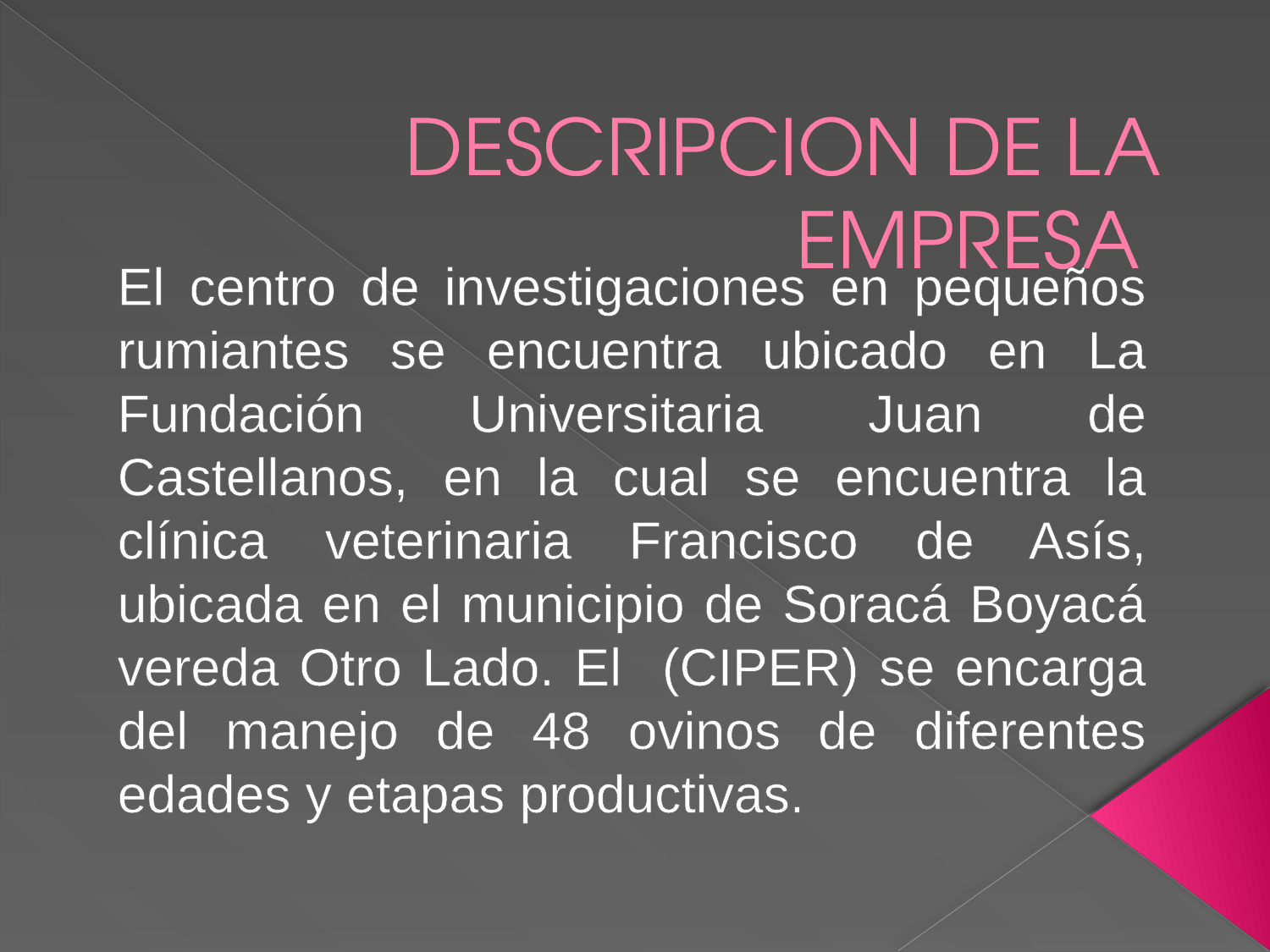

# DESCRIPCION DE LA EMPRESA
El centro de investigaciones en pequeños rumiantes se encuentra ubicado en La Fundación Universitaria Juan de Castellanos, en la cual se encuentra la clínica veterinaria Francisco de Asís, ubicada en el municipio de Soracá Boyacá vereda Otro Lado. El  (CIPER) se encarga del manejo de 48 ovinos de diferentes edades y etapas productivas.